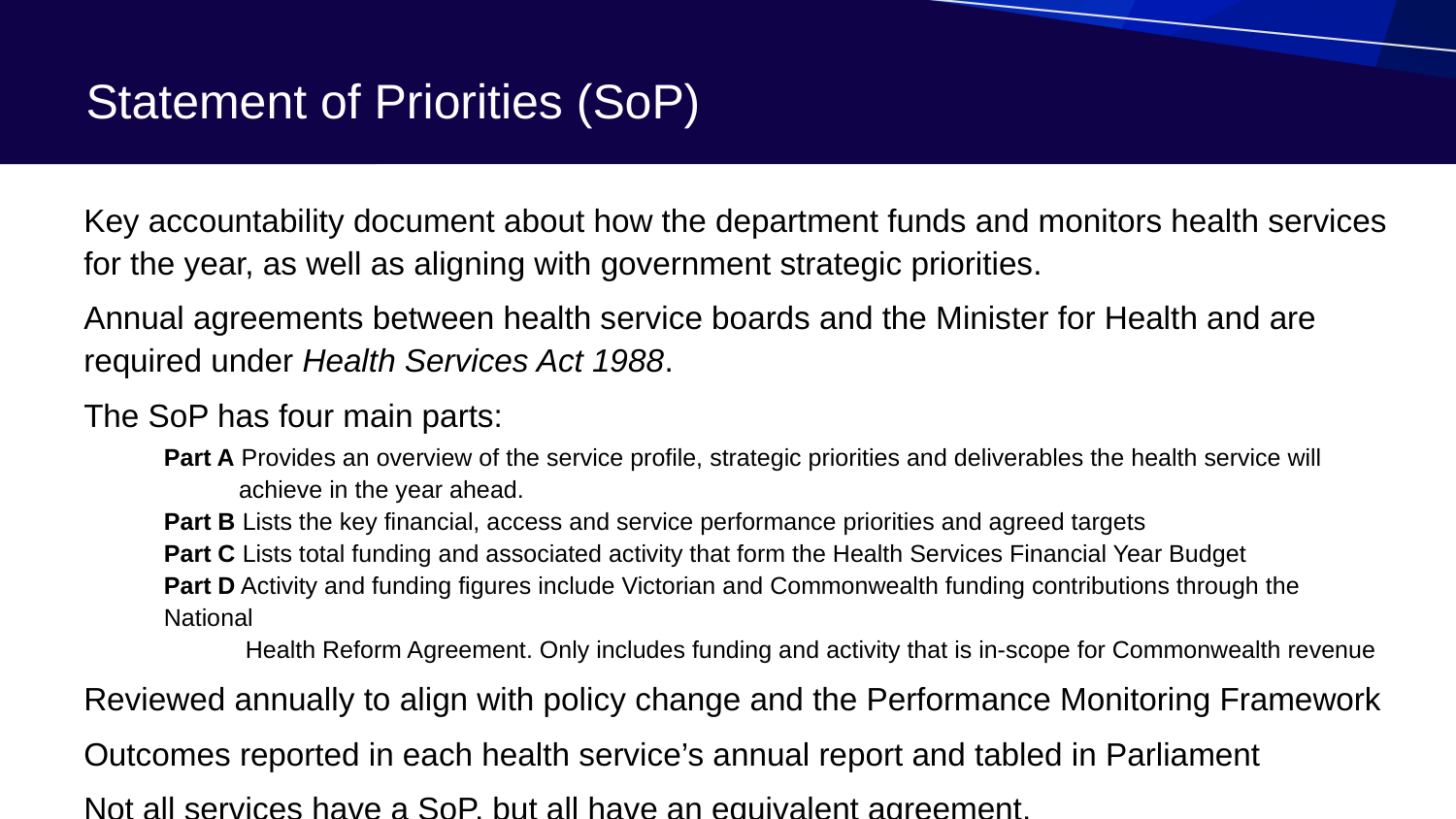

# Statement of Priorities (SoP)
Key accountability document about how the department funds and monitors health services for the year, as well as aligning with government strategic priorities.
Annual agreements between health service boards and the Minister for Health and are required under Health Services Act 1988.
The SoP has four main parts:
Part A Provides an overview of the service profile, strategic priorities and deliverables the health service will
           achieve in the year ahead.
Part B Lists the key financial, access and service performance priorities and agreed targets
Part C Lists total funding and associated activity that form the Health Services Financial Year Budget
Part D Activity and funding figures include Victorian and Commonwealth funding contributions through the National
            Health Reform Agreement. Only includes funding and activity that is in-scope for Commonwealth revenue
Reviewed annually to align with policy change and the Performance Monitoring Framework
Outcomes reported in each health service’s annual report and tabled in Parliament
Not all services have a SoP, but all have an equivalent agreement.